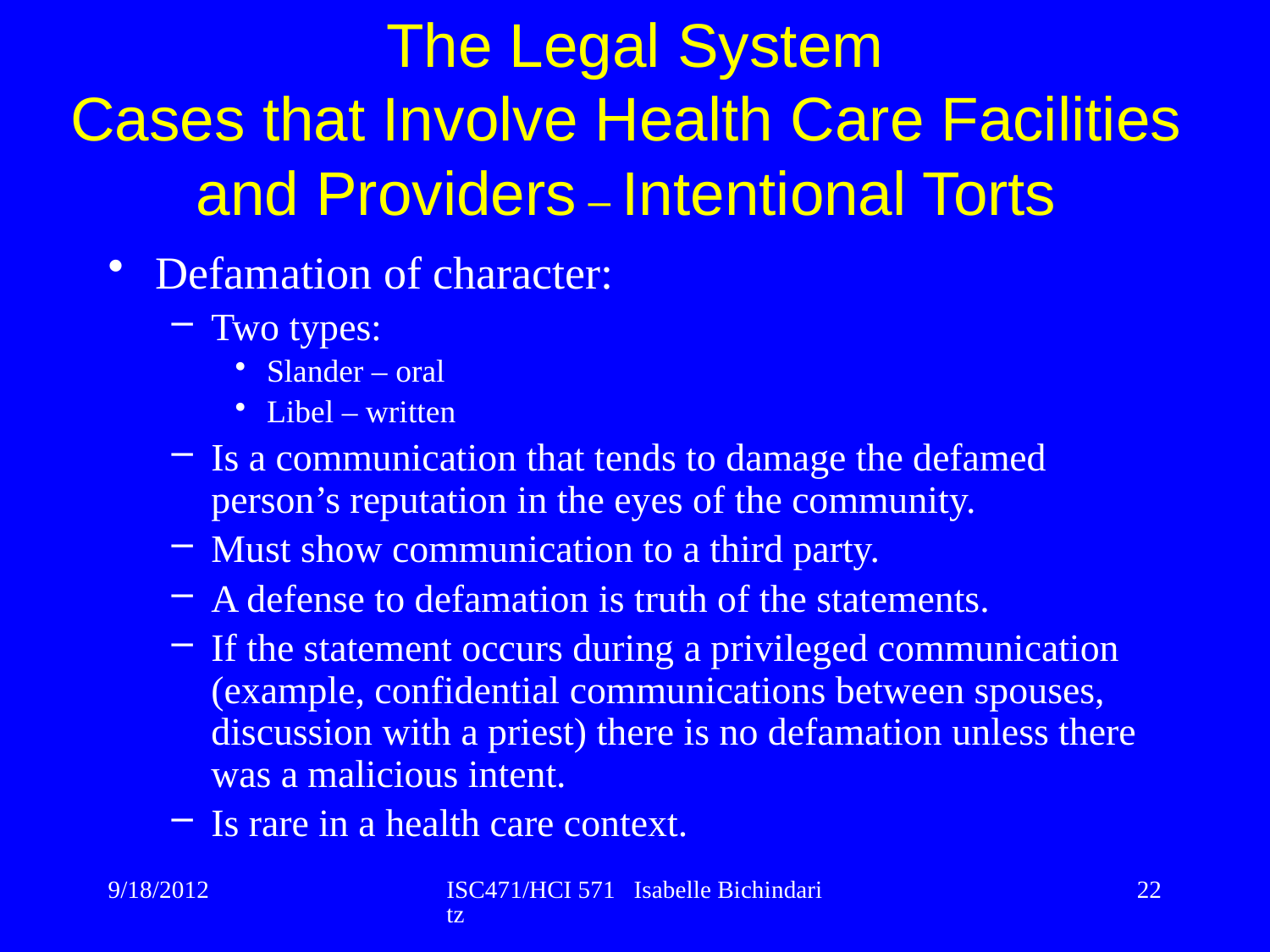

The Legal System
Cases that Involve Health Care Facilities
and Providers – Intentional Torts
Defamation of character:
Two types:
Slander – oral
Libel – written
Is a communication that tends to damage the defamed person’s reputation in the eyes of the community.
Must show communication to a third party.
A defense to defamation is truth of the statements.
If the statement occurs during a privileged communication (example, confidential communications between spouses, discussion with a priest) there is no defamation unless there was a malicious intent.
Is rare in a health care context.
9/18/2012
ISC471/HCI 571   Isabelle Bichindaritz
22